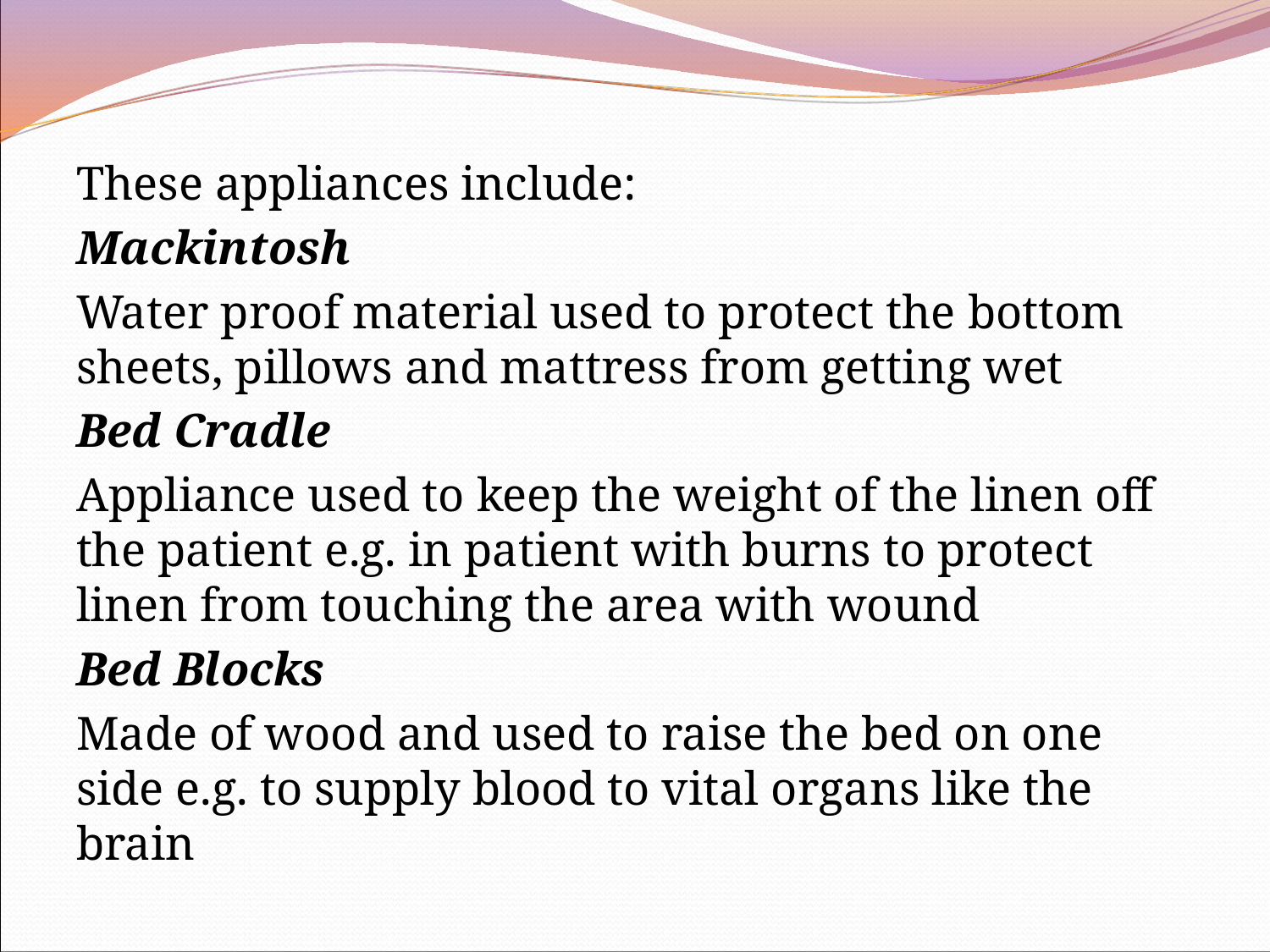

These appliances include:
Mackintosh
Water proof material used to protect the bottom sheets, pillows and mattress from getting wet
Bed Cradle
Appliance used to keep the weight of the linen off the patient e.g. in patient with burns to protect linen from touching the area with wound
Bed Blocks
Made of wood and used to raise the bed on one side e.g. to supply blood to vital organs like the brain